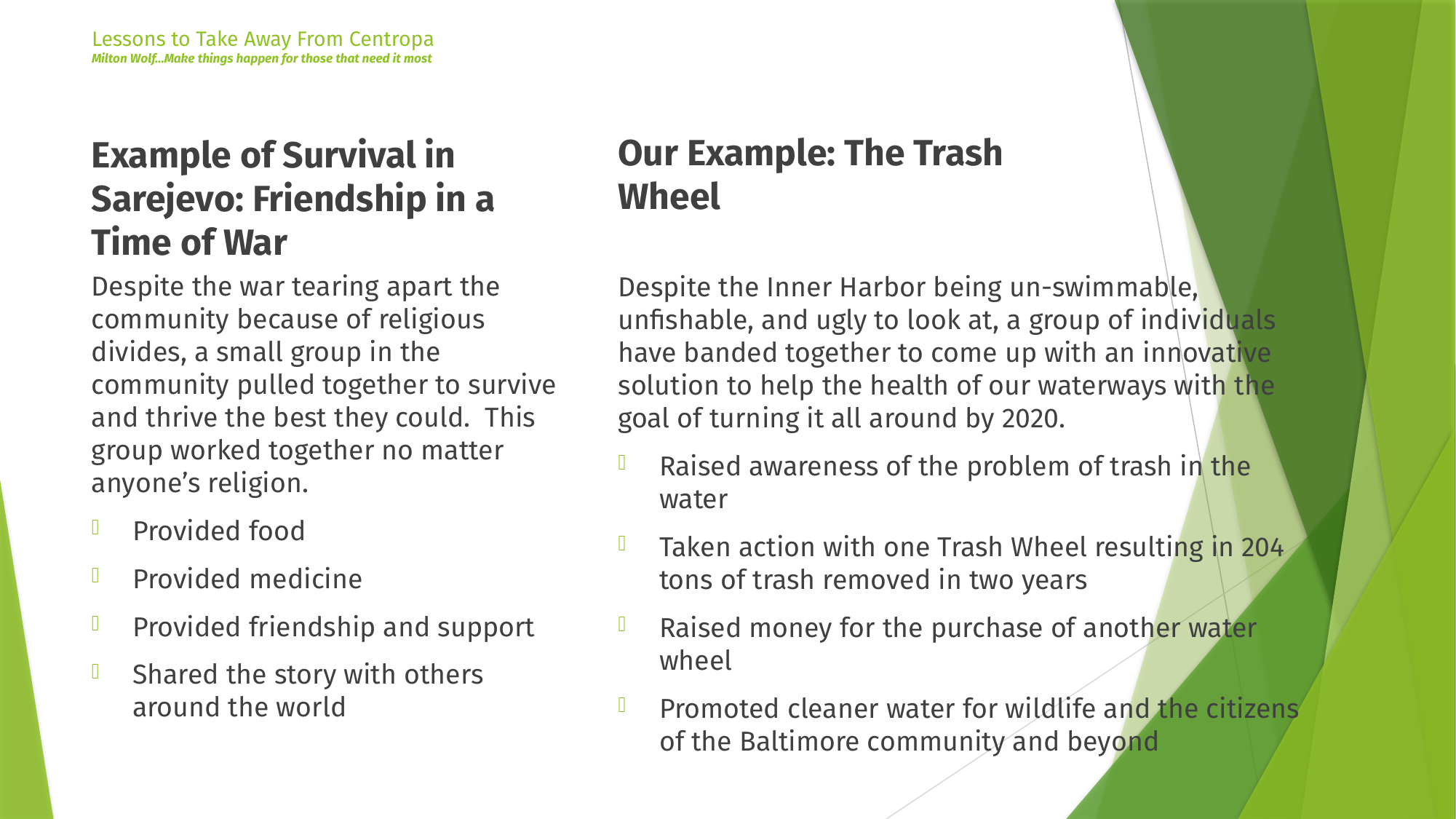

# Lessons to Take Away From Centropa Milton Wolf…Make things happen for those that need it most
Example of Survival in Sarejevo: Friendship in a Time of War

Our Example: The Trash Wheel

Despite the war tearing apart the community because of religious divides, a small group in the community pulled together to survive and thrive the best they could.  This group worked together no matter anyone’s religion.
Provided food
Provided medicine
Provided friendship and support
Shared the story with others around the world

Despite the Inner Harbor being un-swimmable, unfishable, and ugly to look at, a group of individuals have banded together to come up with an innovative solution to help the health of our waterways with the goal of turning it all around by 2020.
Raised awareness of the problem of trash in the water
Taken action with one Trash Wheel resulting in 204 tons of trash removed in two years
Raised money for the purchase of another water wheel
Promoted cleaner water for wildlife and the citizens of the Baltimore community and beyond